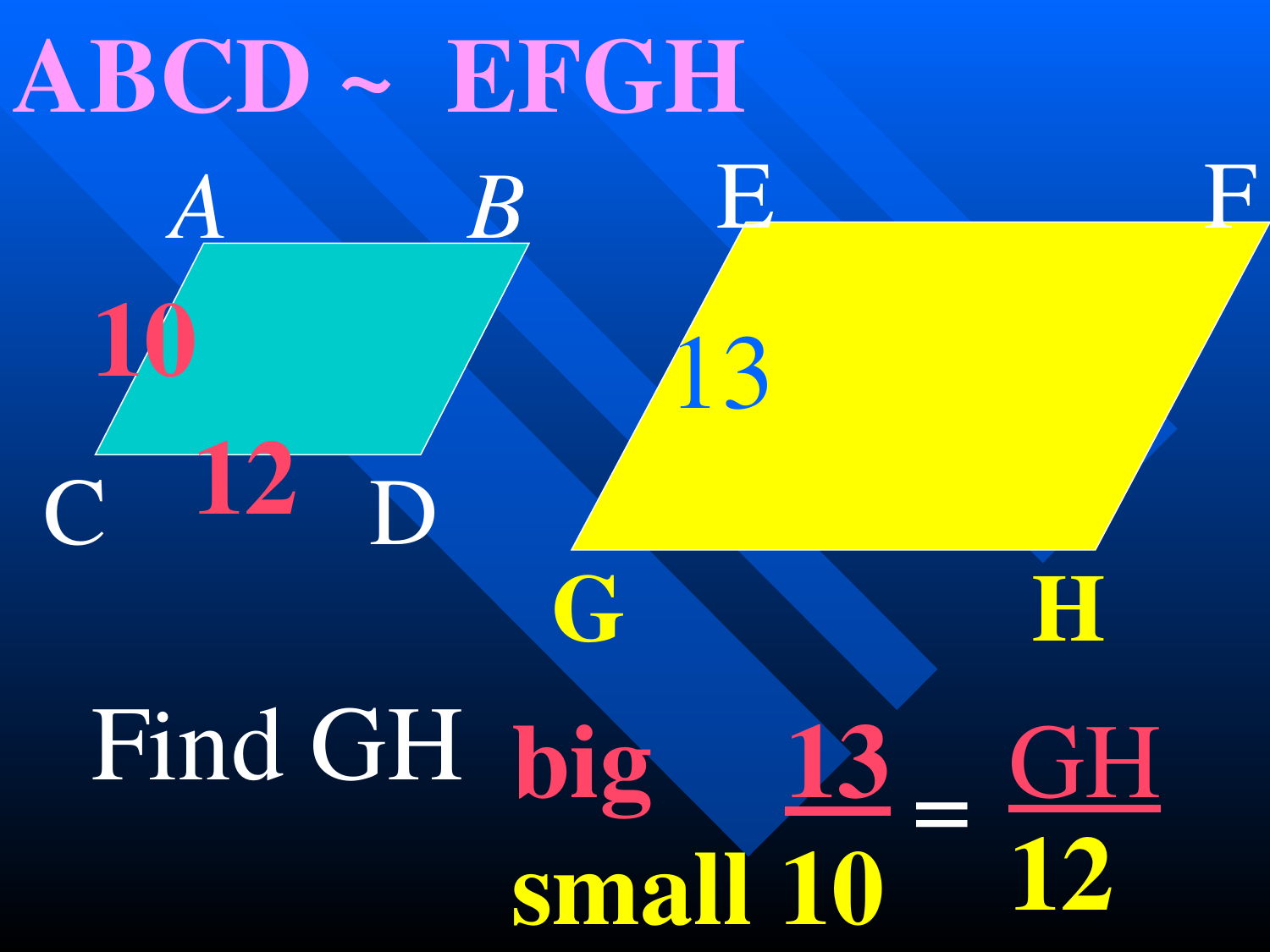

ABCD ~  EFGH
E                  F
A          B

 10
13
12
C           D
G                 H
Find GH
big     13
small 10
GH
12
=